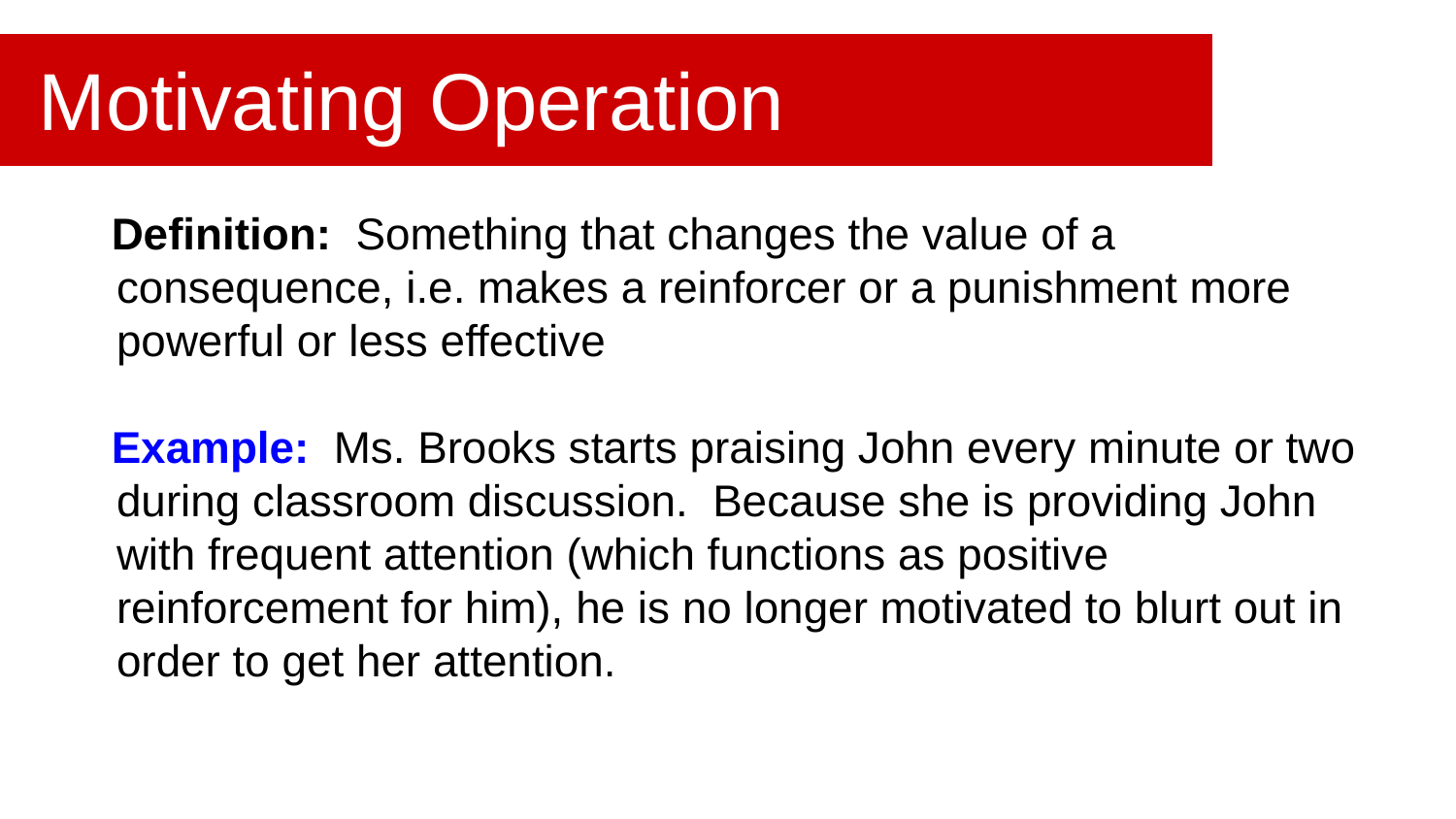

# Motivating Operation
Definition:  Something that changes the value of a consequence, i.e. makes a reinforcer or a punishment more powerful or less effective

Example:  Ms. Brooks starts praising John every minute or two during classroom discussion.  Because she is providing John with frequent attention (which functions as positive reinforcement for him), he is no longer motivated to blurt out in order to get her attention.